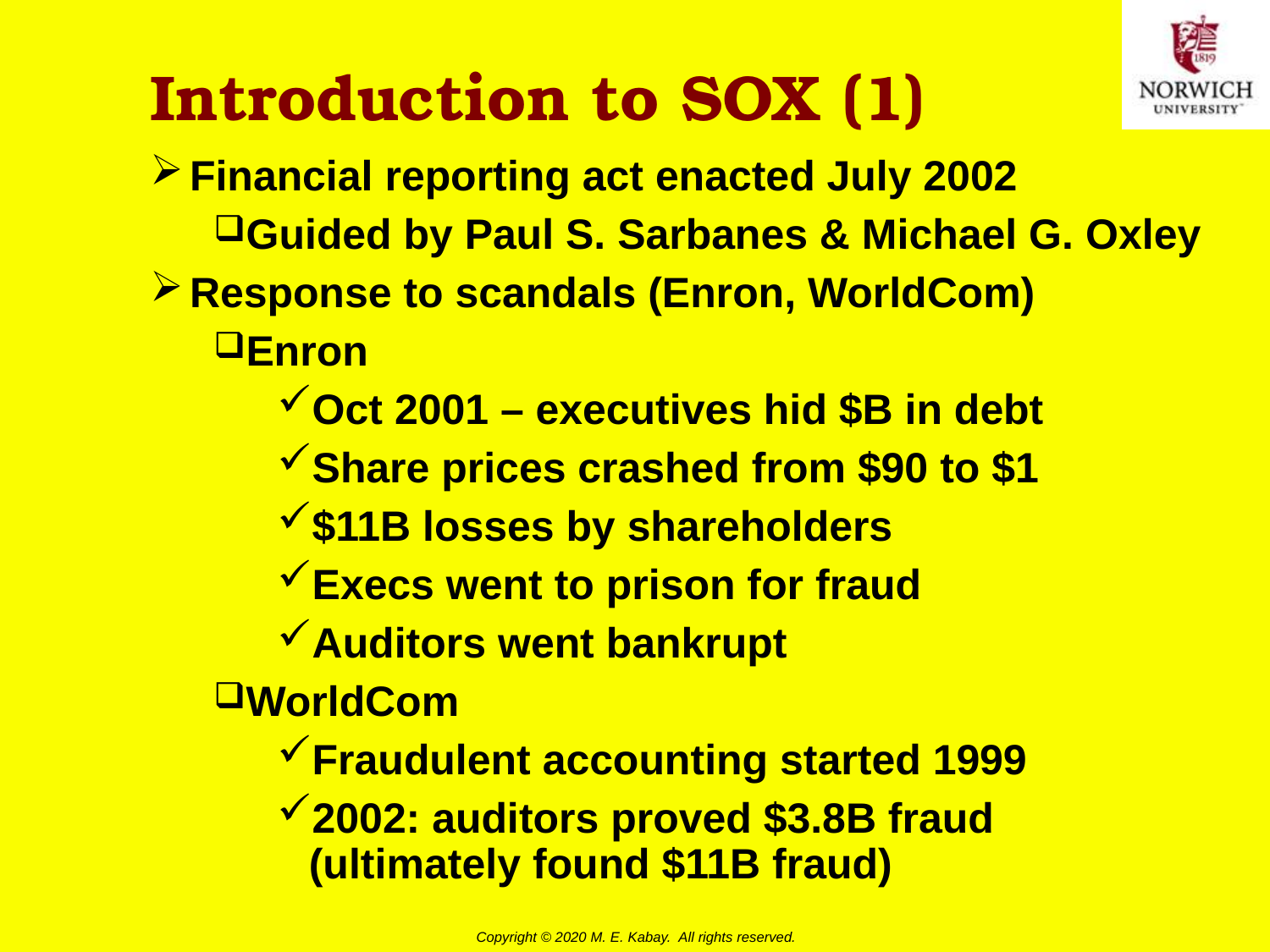

# Introduction to SOX (1)
Financial reporting act enacted July 2002
Guided by Paul S. Sarbanes & Michael G. Oxley
Response to scandals (Enron, WorldCom)
Enron
Oct 2001 – executives hid $B in debt
Share prices crashed from $90 to $1
$11B losses by shareholders
Execs went to prison for fraud
Auditors went bankrupt
WorldCom
Fraudulent accounting started 1999
2002: auditors proved $3.8B fraud (ultimately found $11B fraud)